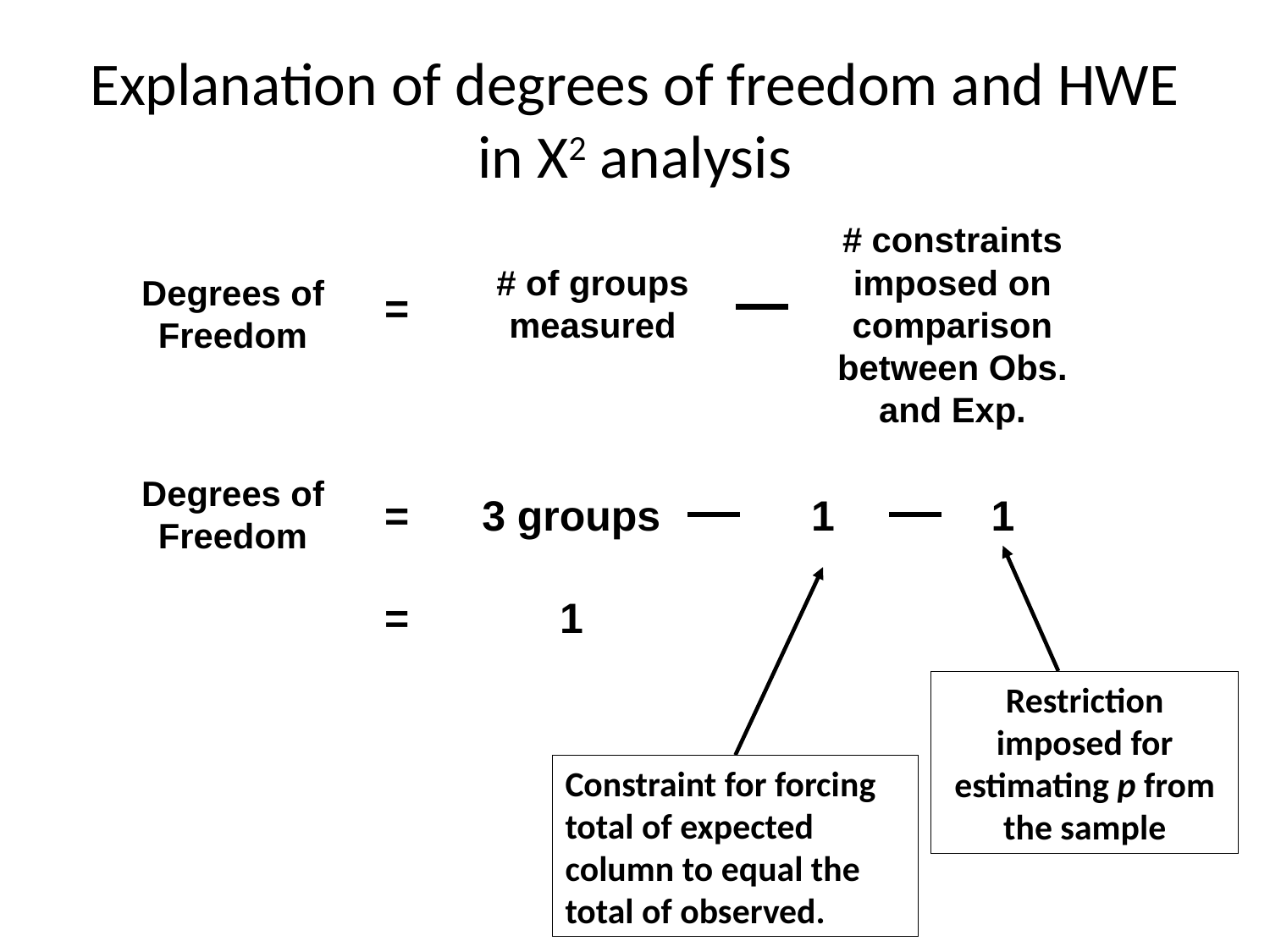

# Explanation of degrees of freedom and HWE in X2 analysis
# constraints imposed on comparison between Obs. and Exp.
# of groups measured
Degrees of Freedom
=
Degrees of Freedom
3 groups
1
1
=
1
=
Restriction imposed for estimating p from the sample
Constraint for forcing total of expected column to equal the total of observed.